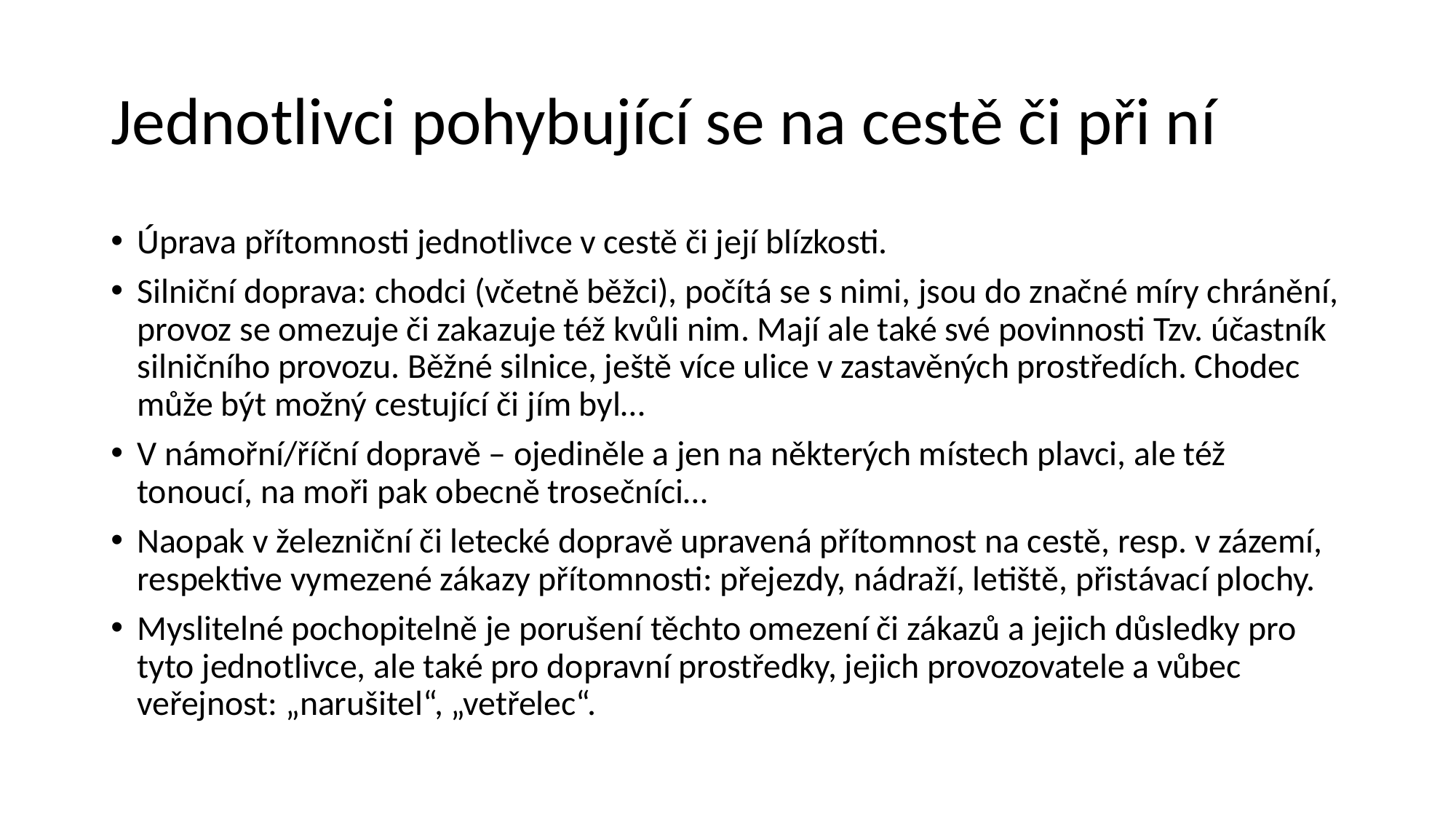

# Jednotlivci pohybující se na cestě či při ní
Úprava přítomnosti jednotlivce v cestě či její blízkosti.
Silniční doprava: chodci (včetně běžci), počítá se s nimi, jsou do značné míry chránění, provoz se omezuje či zakazuje též kvůli nim. Mají ale také své povinnosti Tzv. účastník silničního provozu. Běžné silnice, ještě více ulice v zastavěných prostředích. Chodec může být možný cestující či jím byl…
V námořní/říční dopravě – ojediněle a jen na některých místech plavci, ale též tonoucí, na moři pak obecně trosečníci…
Naopak v železniční či letecké dopravě upravená přítomnost na cestě, resp. v zázemí, respektive vymezené zákazy přítomnosti: přejezdy, nádraží, letiště, přistávací plochy.
Myslitelné pochopitelně je porušení těchto omezení či zákazů a jejich důsledky pro tyto jednotlivce, ale také pro dopravní prostředky, jejich provozovatele a vůbec veřejnost: „narušitel“, „vetřelec“.